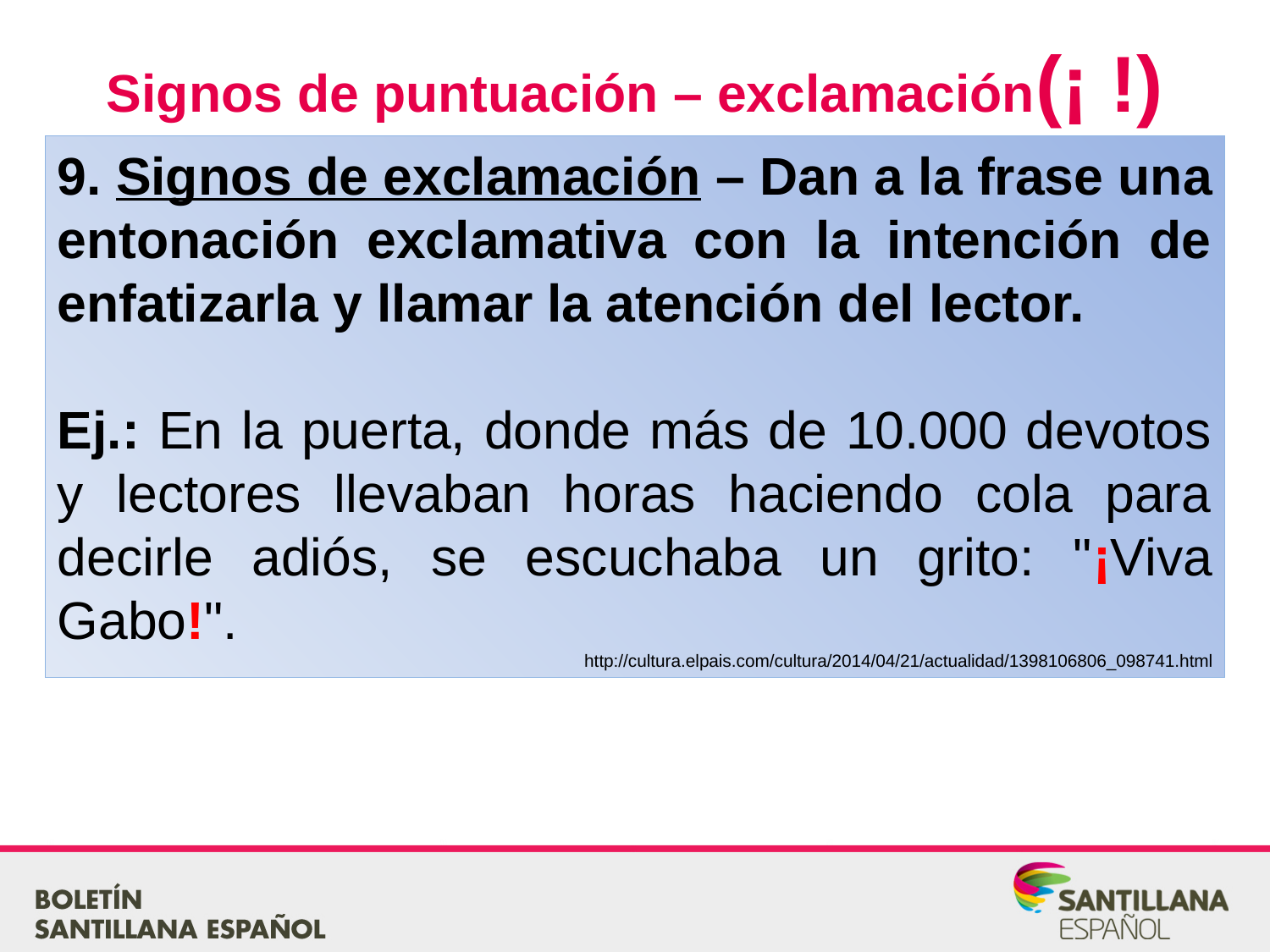

Signos de puntuación – exclamación(¡ !)
9. Signos de exclamación – Dan a la frase una entonación exclamativa con la intención de enfatizarla y llamar la atención del lector.

Ej.: En la puerta, donde más de 10.000 devotos y lectores llevaban horas haciendo cola para decirle adiós, se escuchaba un grito: "¡Viva Gabo!".
http://cultura.elpais.com/cultura/2014/04/21/actualidad/1398106806_098741.html